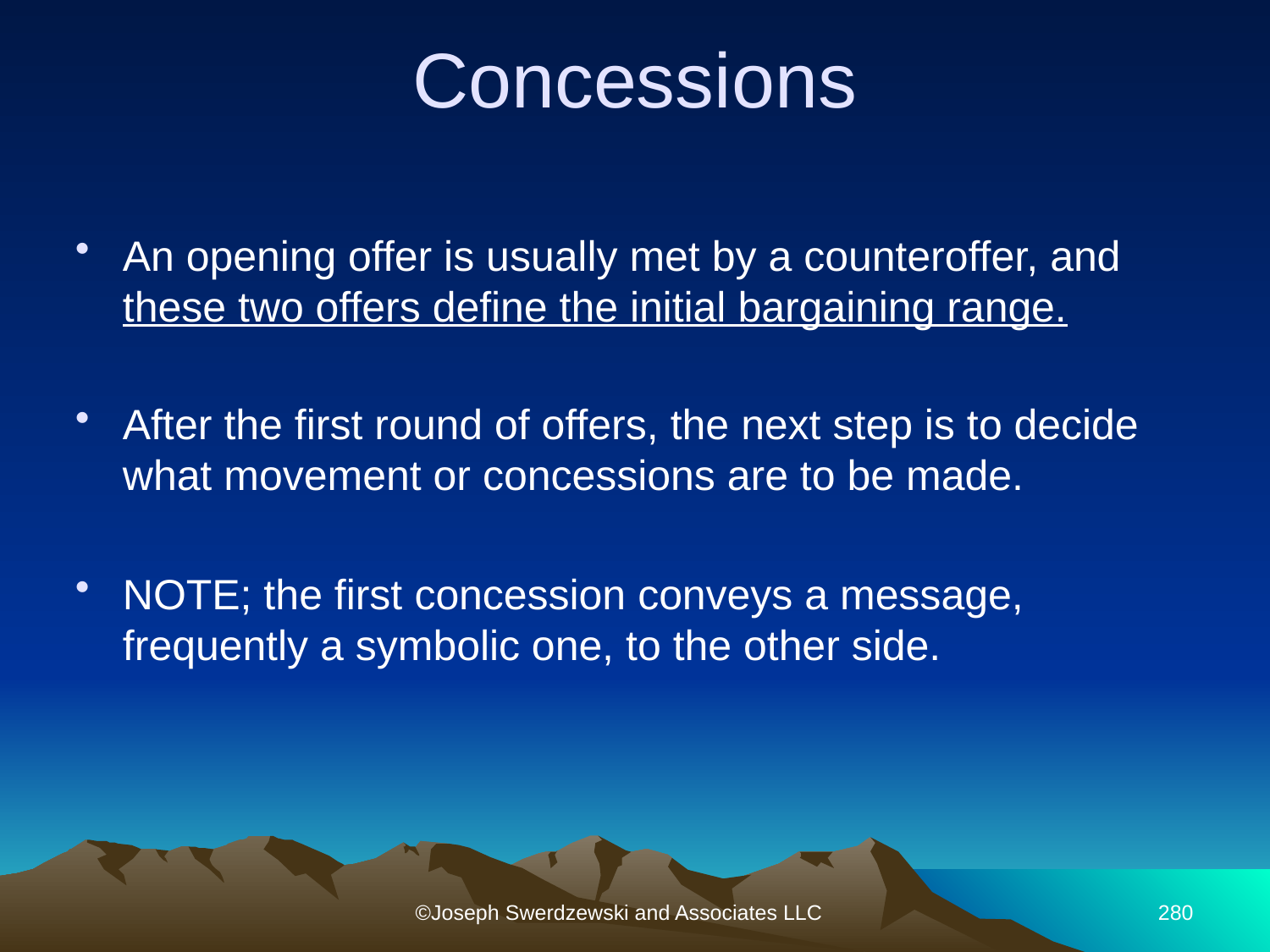

Concessions
An opening offer is usually met by a counteroffer, and these two offers define the initial bargaining range.

After the first round of offers, the next step is to decide what movement or concessions are to be made.

NOTE; the first concession conveys a message, frequently a symbolic one, to the other side.
©Joseph Swerdzewski and Associates LLC
280